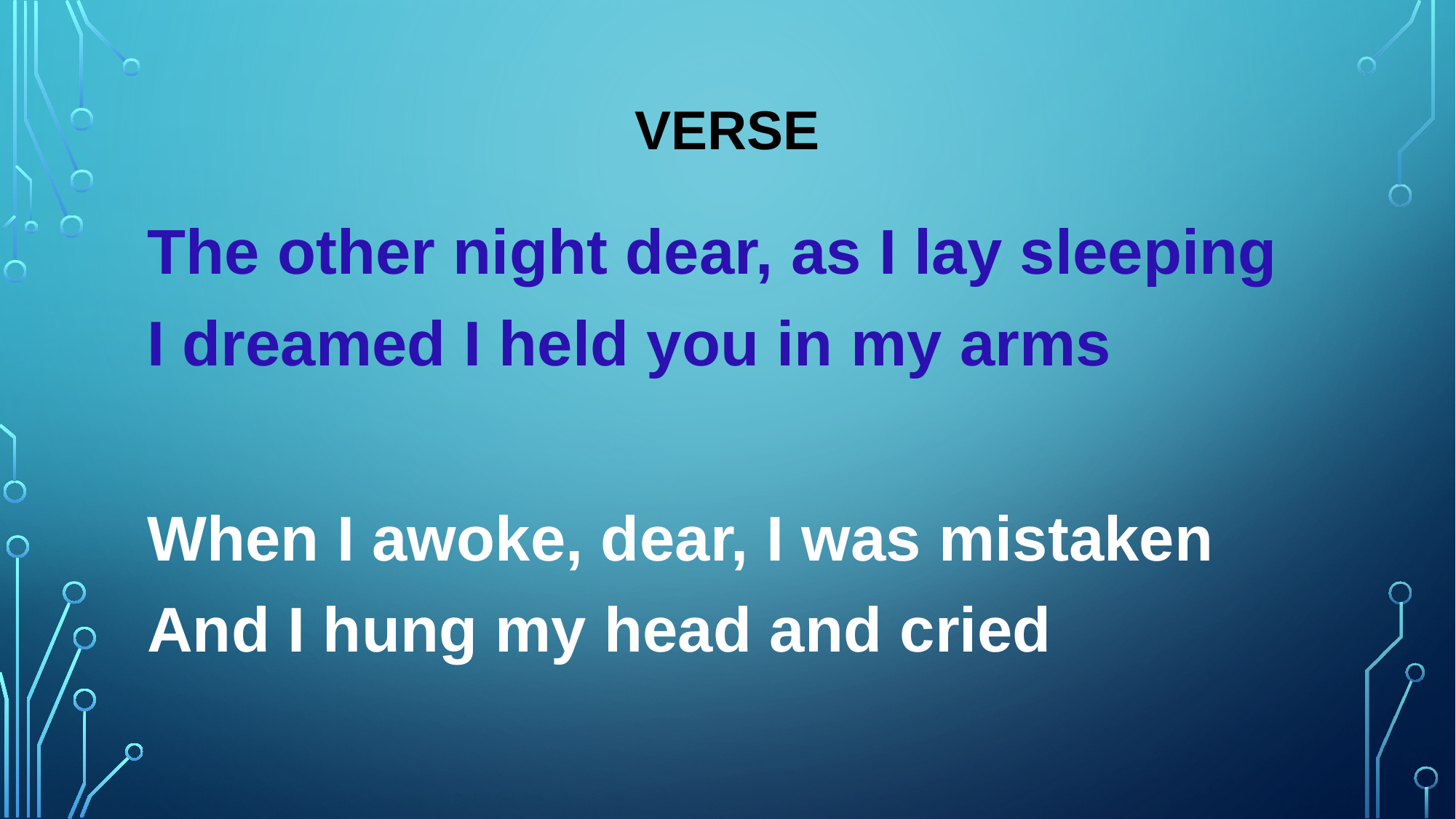

# Verse
The other night dear, as I lay sleeping
I dreamed I held you in my arms
When I awoke, dear, I was mistaken
And I hung my head and cried